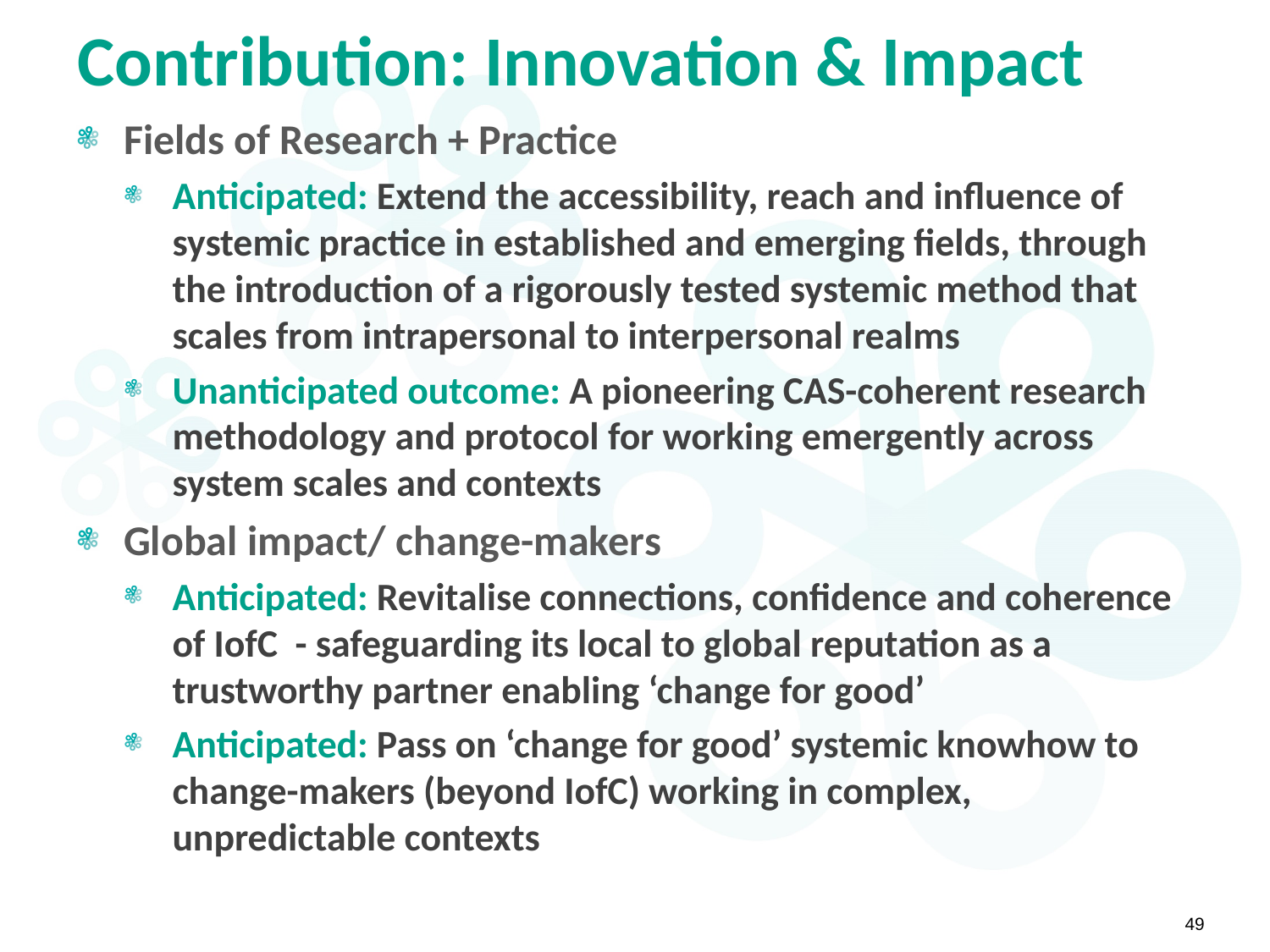

# Contribution: Innovation & Impact
Fields of Research + Practice
Anticipated: Extend the accessibility, reach and influence of systemic practice in established and emerging fields, through the introduction of a rigorously tested systemic method that scales from intrapersonal to interpersonal realms
Unanticipated outcome: A pioneering CAS-coherent research methodology and protocol for working emergently across system scales and contexts
Global impact/ change-makers
Anticipated: Revitalise connections, confidence and coherence of IofC  - safeguarding its local to global reputation as a trustworthy partner enabling ‘change for good’
Anticipated: Pass on ‘change for good’ systemic knowhow to change-makers (beyond IofC) working in complex, unpredictable contexts
49